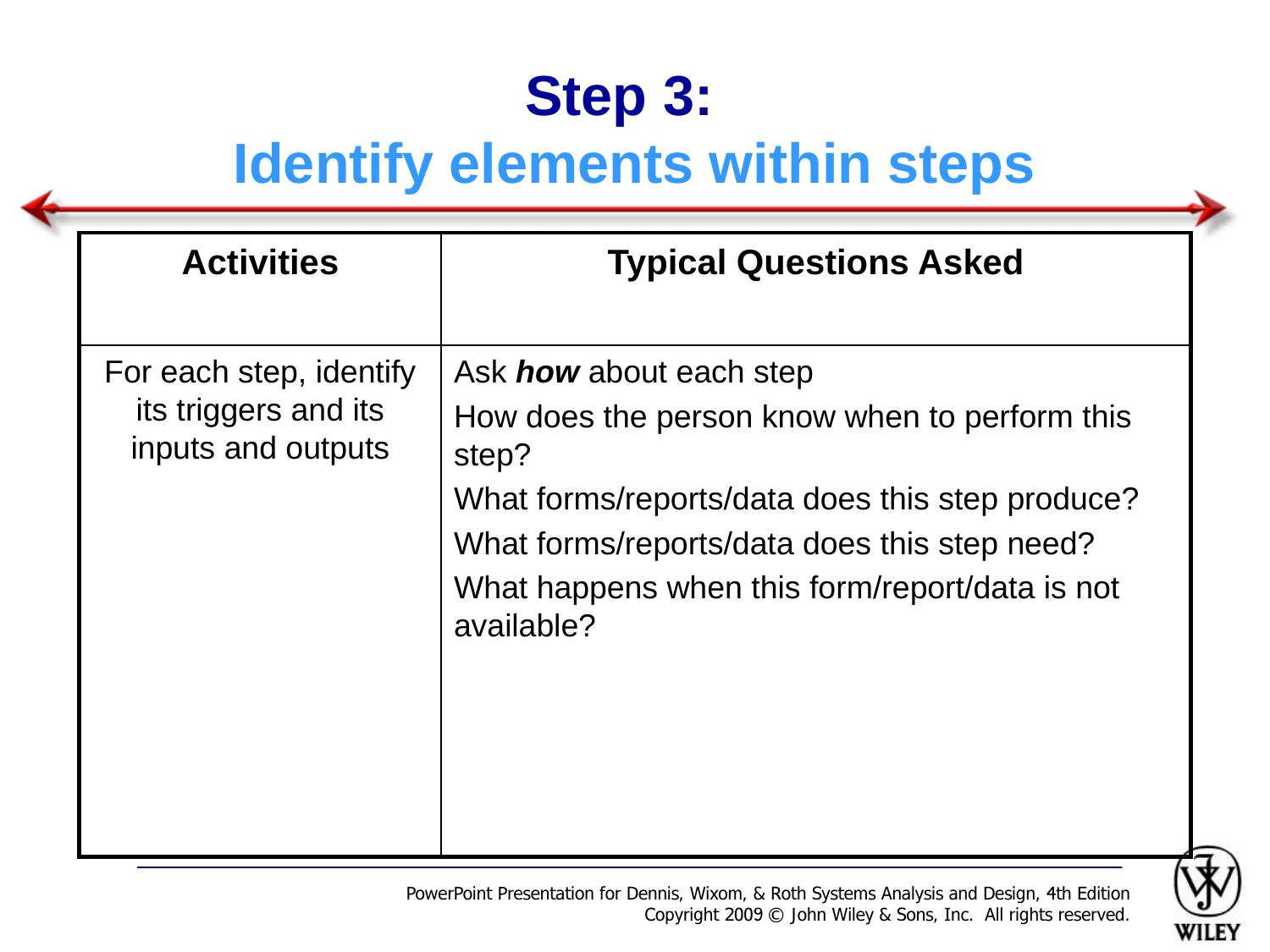

# Step 3: Identify elements within steps
Activities

Typical Questions Asked

For each step, identify its triggers and its inputs and outputs
Ask how about each step
How does the person know when to perform this step?
What forms/reports/data does this step produce?
What forms/reports/data does this step need?
What happens when this form/report/data is not available?
PowerPoint Presentation for Dennis, Wixom, & Roth Systems Analysis and Design, 4th Edition
Copyright 2009 © John Wiley & Sons, Inc.  All rights reserved.